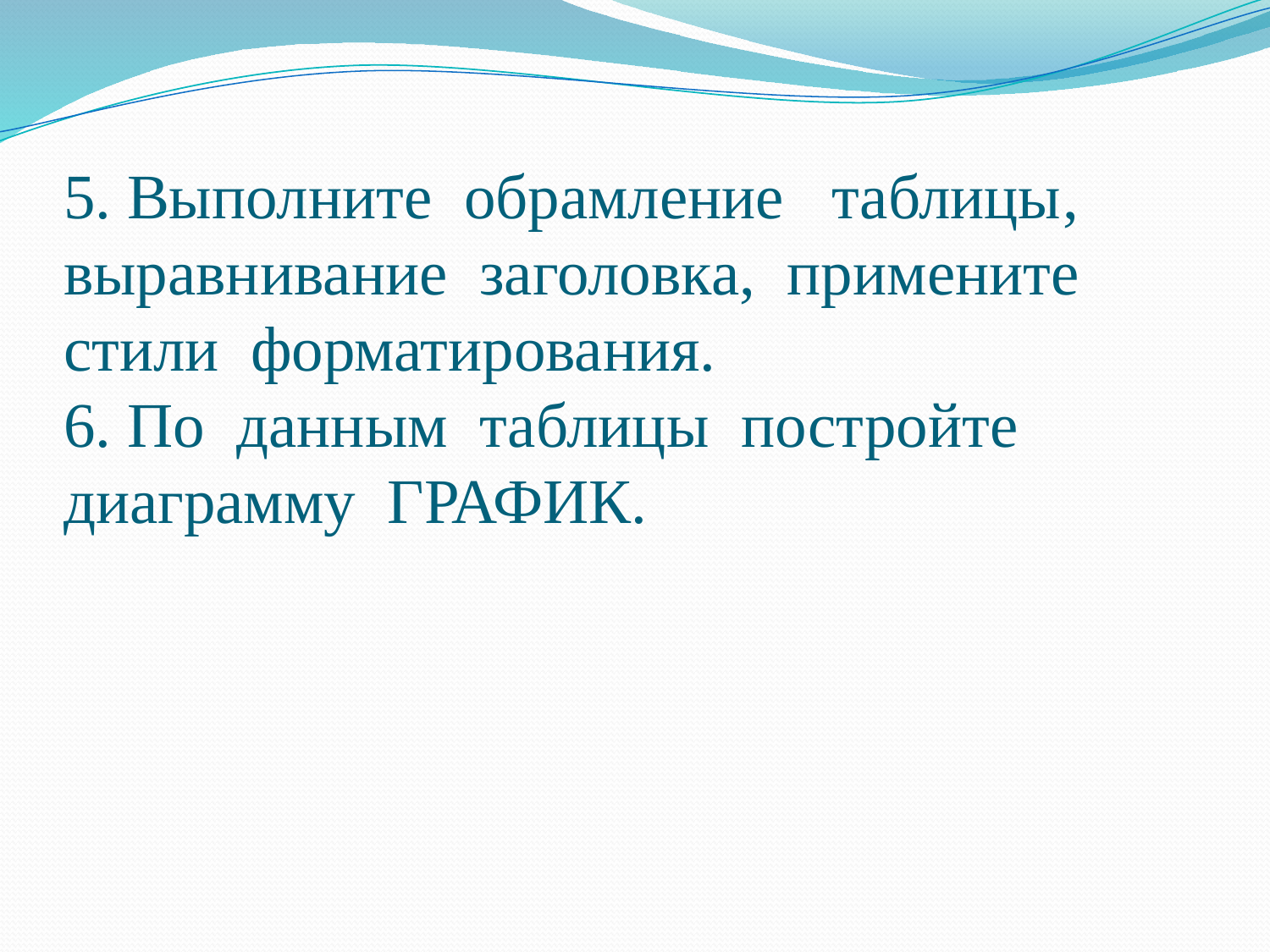

# 5. Выполните  обрамление   таблицы, выравнивание  заголовка,  примените  стили  форматирования. 6. По  данным  таблицы  постройте  диаграмму  ГРАФИК.